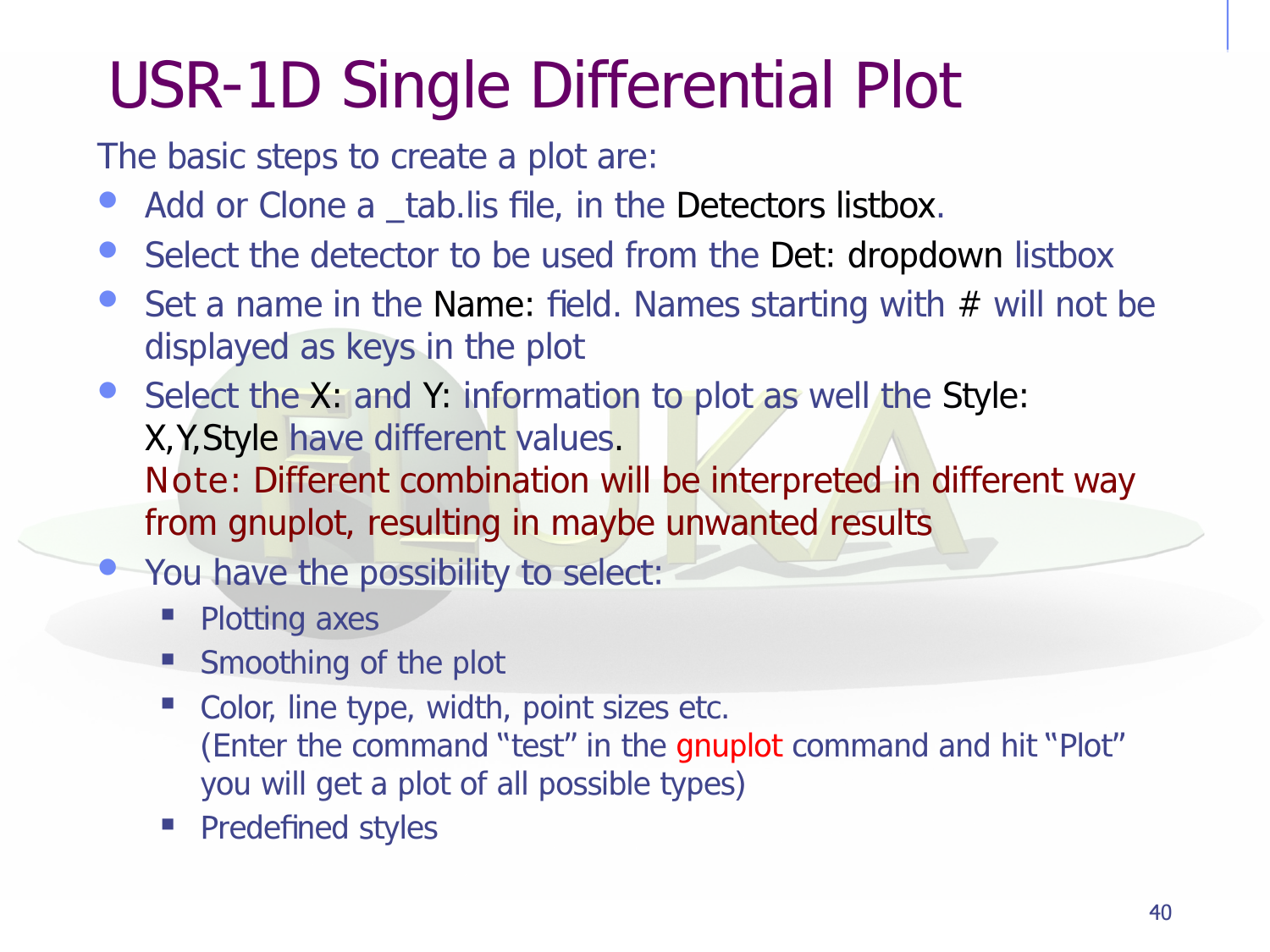

# USR-1D Single Differential Plot
The basic steps to create a plot are:
Add or Clone a _tab.lis file, in the Detectors listbox.
Select the detector to be used from the Det: dropdown listbox
Set a name in the Name: field. Names starting with # will not be displayed as keys in the plot
Select the X: and Y: information to plot as well the Style:
X,Y,Style have different values.
Note: Different combination will be interpreted in different way from gnuplot, resulting in maybe unwanted results
You have the possibility to select:
Plotting axes
Smoothing of the plot
Color, line type, width, point sizes etc.
(Enter the command “test” in the gnuplot command and hit “Plot” you will get a plot of all possible types)
Predefined styles

40